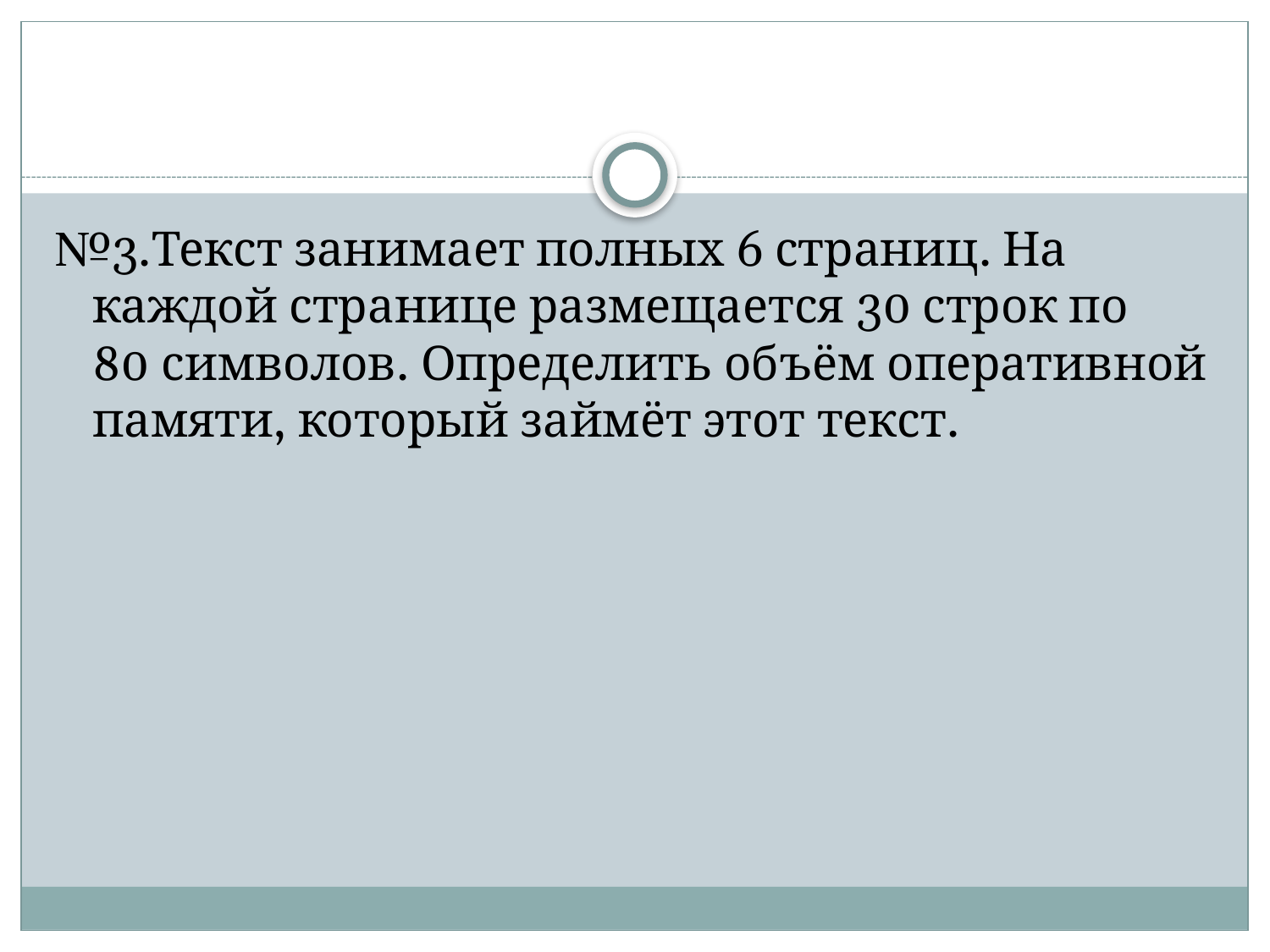

№3.Текст занимает полных 6 страниц. На каждой странице размещается 30 строк по    80 символов. Определить объём оперативной памяти, который займёт этот текст.